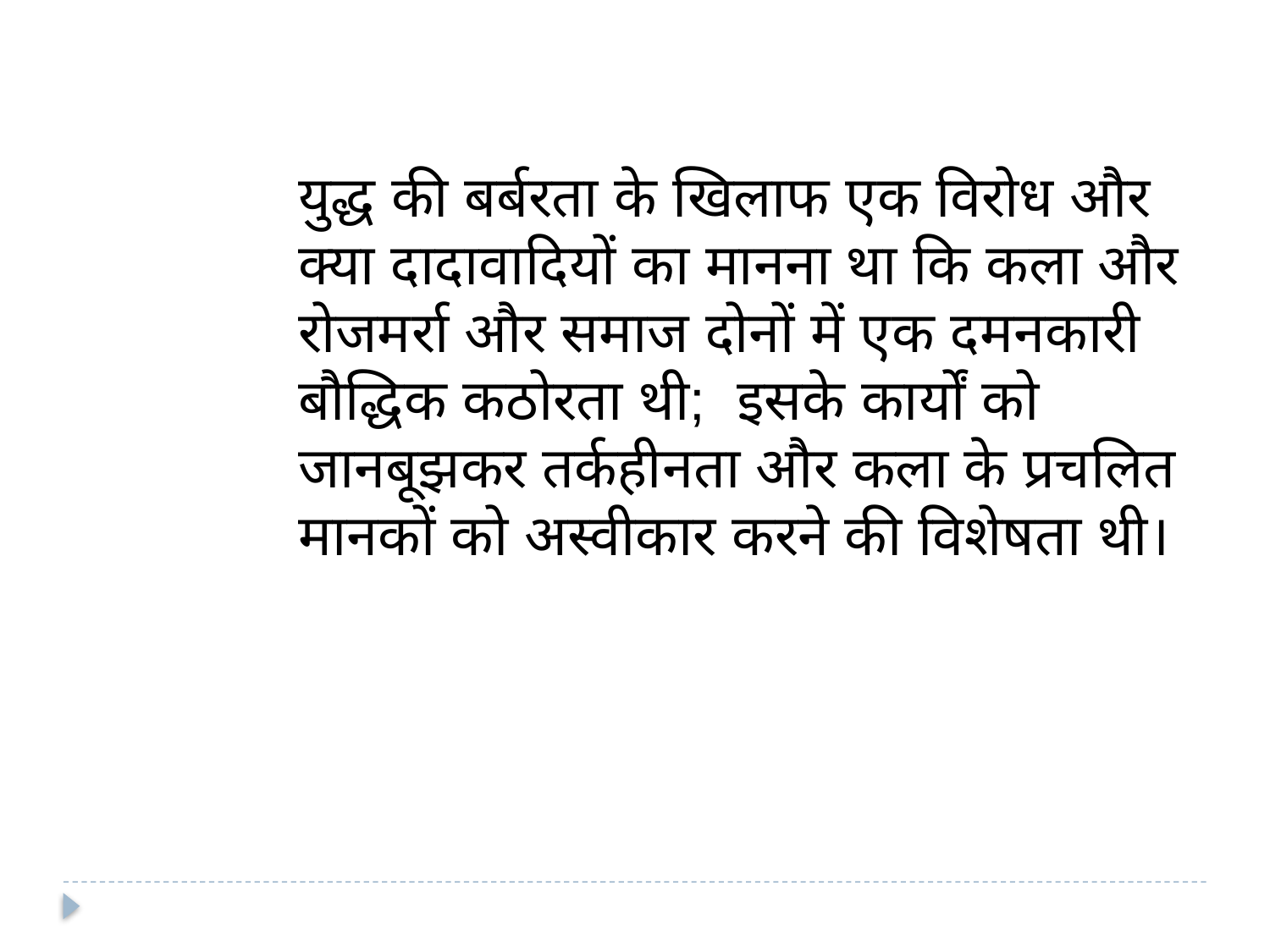

युद्ध की बर्बरता के खिलाफ एक विरोध और क्या दादावादियों का मानना था कि कला और रोजमर्रा और समाज दोनों में एक दमनकारी बौद्धिक कठोरता थी;  इसके कार्यों को जानबूझकर तर्कहीनता और कला के प्रचलित मानकों को अस्वीकार करने की विशेषता थी।